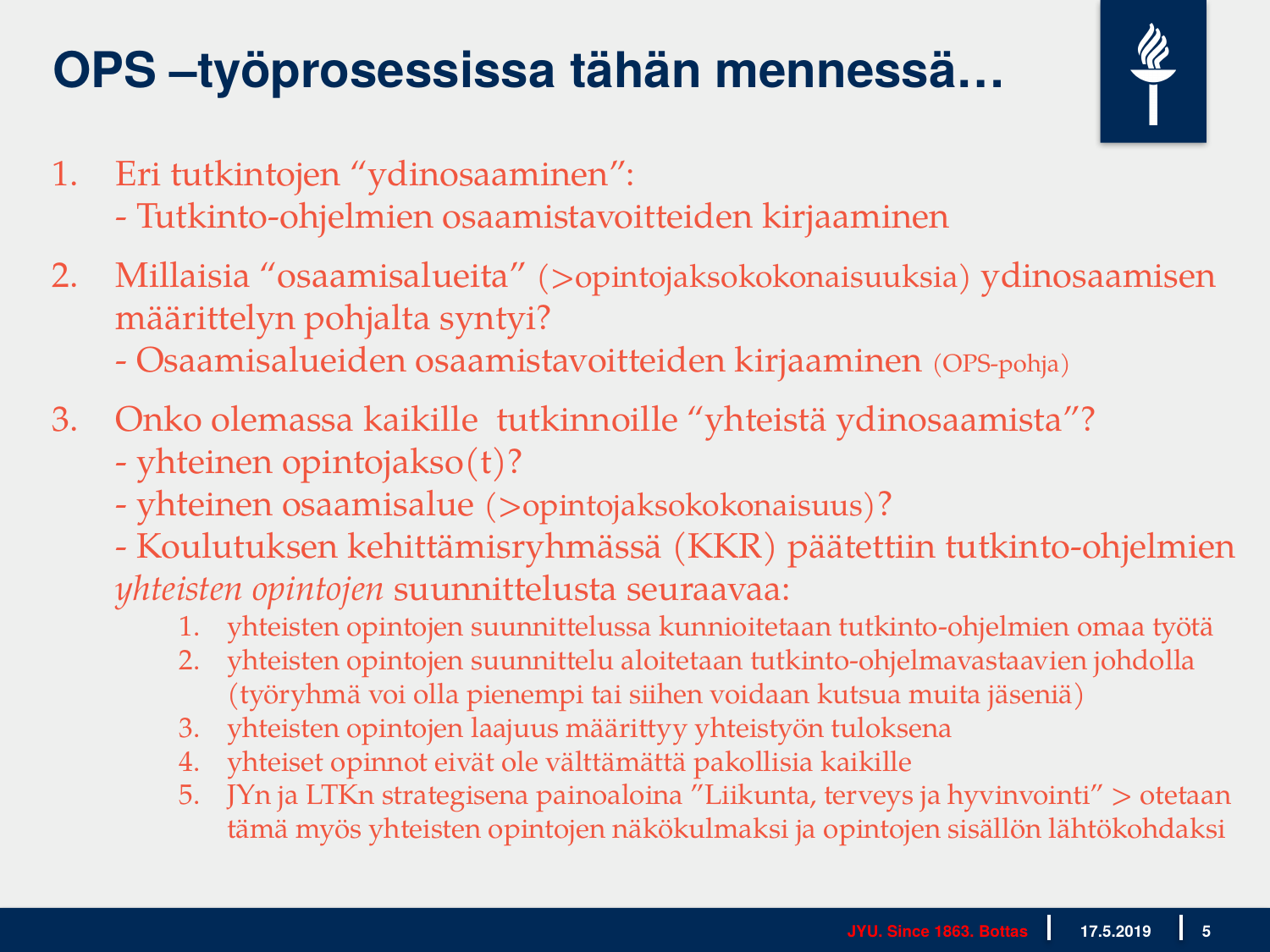

OPS –työprosessissa tähän mennessä…

Eri tutkintojen “ydinosaaminen”:
- Tutkinto-ohjelmien osaamistavoitteiden kirjaaminen

Millaisia “osaamisalueita” (>opintojaksokokonaisuuksia) ydinosaamisen määrittelyn pohjalta syntyi?
- Osaamisalueiden osaamistavoitteiden kirjaaminen (OPS-pohja)

Onko olemassa kaikille  tutkinnoille “yhteistä ydinosaamista”?
- yhteinen opintojakso(t)?
- yhteinen osaamisalue (>opintojaksokokonaisuus)?
- Koulutuksen kehittämisryhmässä (KKR) päätettiin tutkinto-ohjelmien yhteisten opintojen suunnittelusta seuraavaa:
yhteisten opintojen suunnittelussa kunnioitetaan tutkinto-ohjelmien omaa työtä
yhteisten opintojen suunnittelu aloitetaan tutkinto-ohjelmavastaavien johdolla (työryhmä voi olla pienempi tai siihen voidaan kutsua muita jäseniä)
yhteisten opintojen laajuus määrittyy yhteistyön tuloksena
yhteiset opinnot eivät ole välttämättä pakollisia kaikille
JYn ja LTKn strategisena painoaloina ”Liikunta, terveys ja hyvinvointi” > otetaan tämä myös yhteisten opintojen näkökulmaksi ja opintojen sisällön lähtökohdaksi

JYU. Since 1863. Bottas
17.5.2019
5